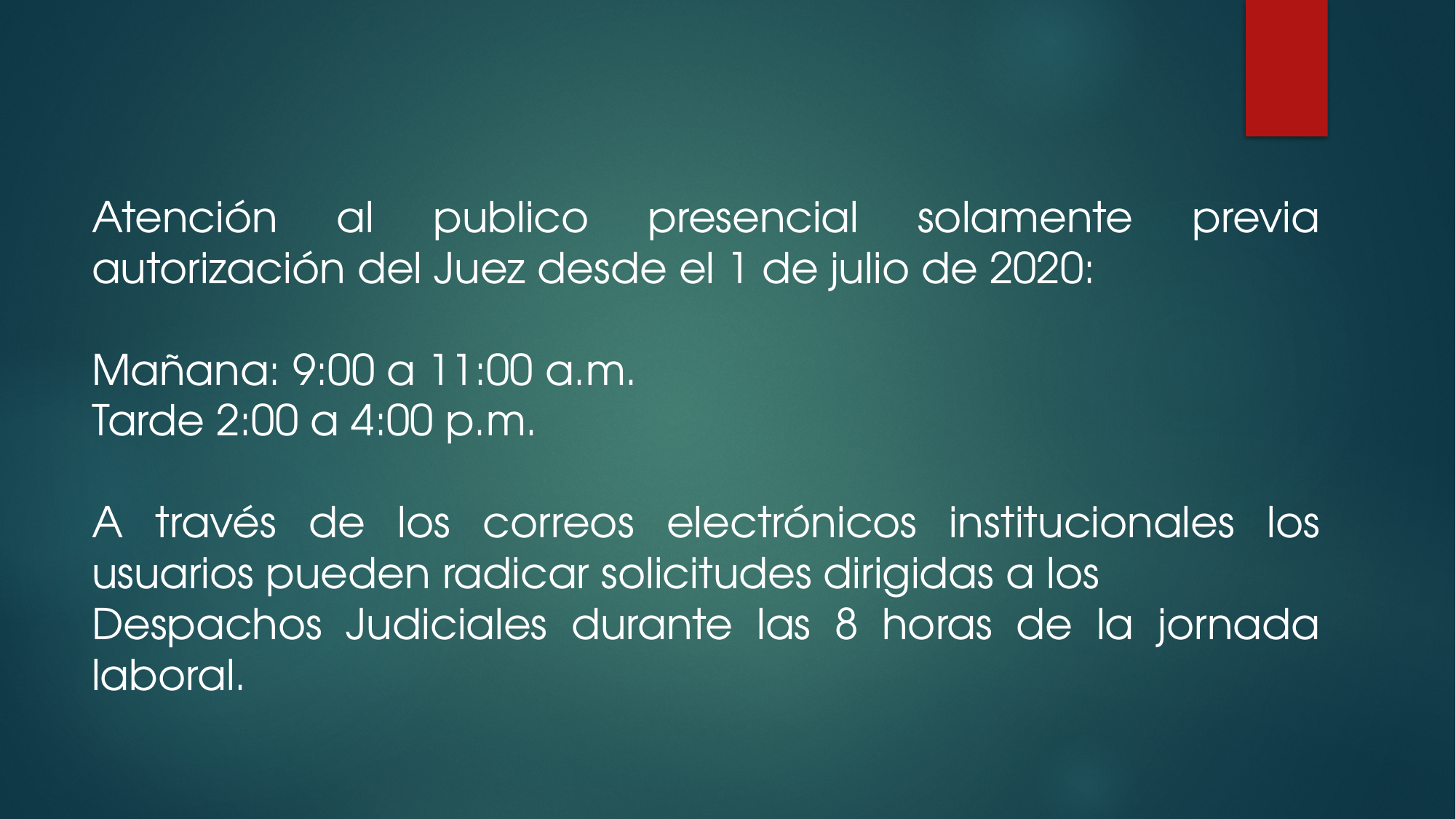

Atención al publico presencial solamente previa autorización del Juez desde el 1 de julio de 2020:

Mañana: 9:00 a 11:00 a.m.
Tarde 2:00 a 4:00 p.m.

A través de los correos electrónicos institucionales los usuarios pueden radicar solicitudes dirigidas a los
Despachos Judiciales durante las 8 horas de la jornada laboral.